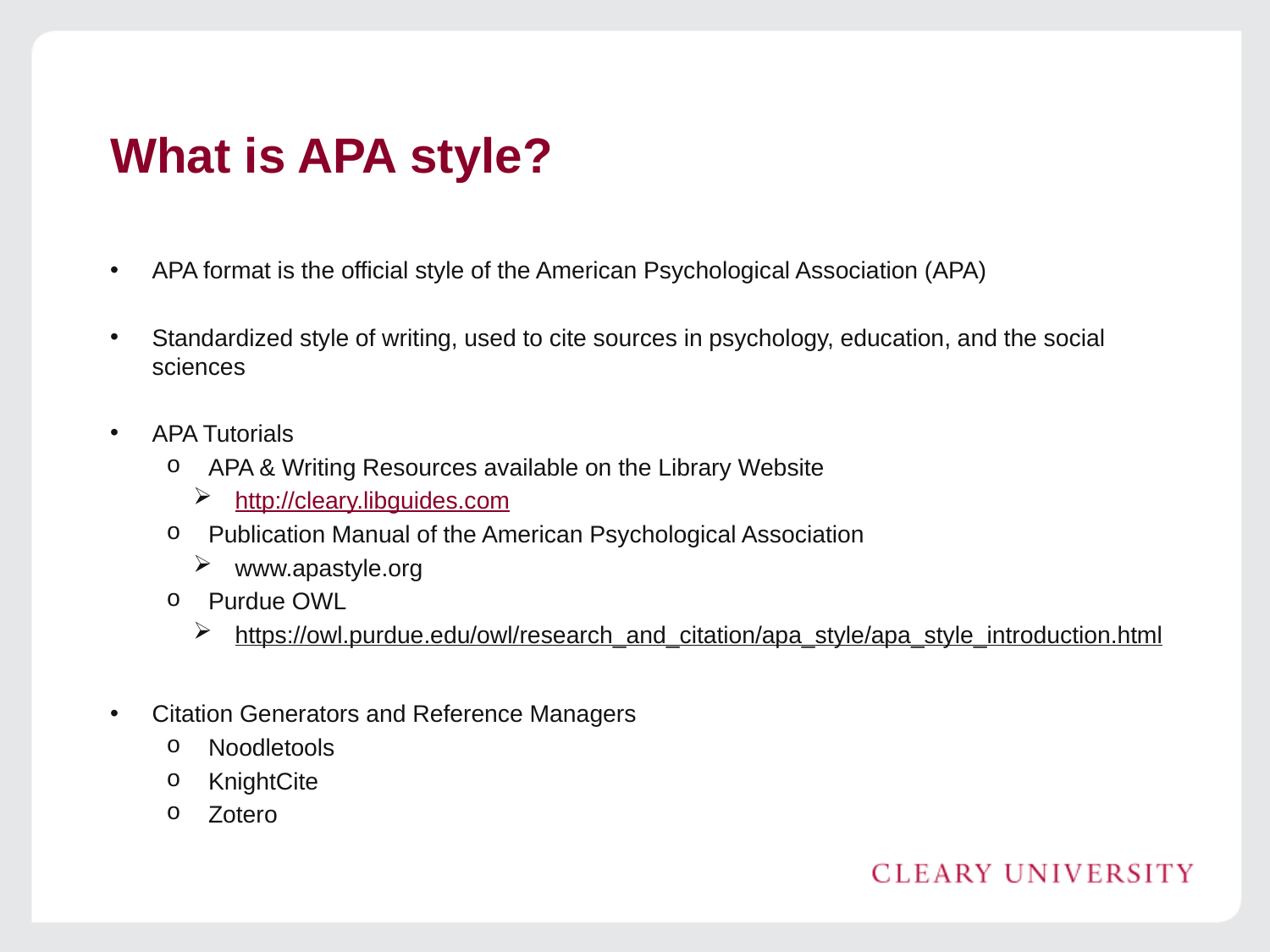

# What is APA style?
APA format is the official style of the American Psychological Association (APA)

Standardized style of writing, used to cite sources in psychology, education, and the social sciences

APA Tutorials
APA & Writing Resources available on the Library Website
http://cleary.libguides.com
Publication Manual of the American Psychological Association
www.apastyle.org
Purdue OWL
https://owl.purdue.edu/owl/research_and_citation/apa_style/apa_style_introduction.html

Citation Generators and Reference Managers
Noodletools
KnightCite
Zotero